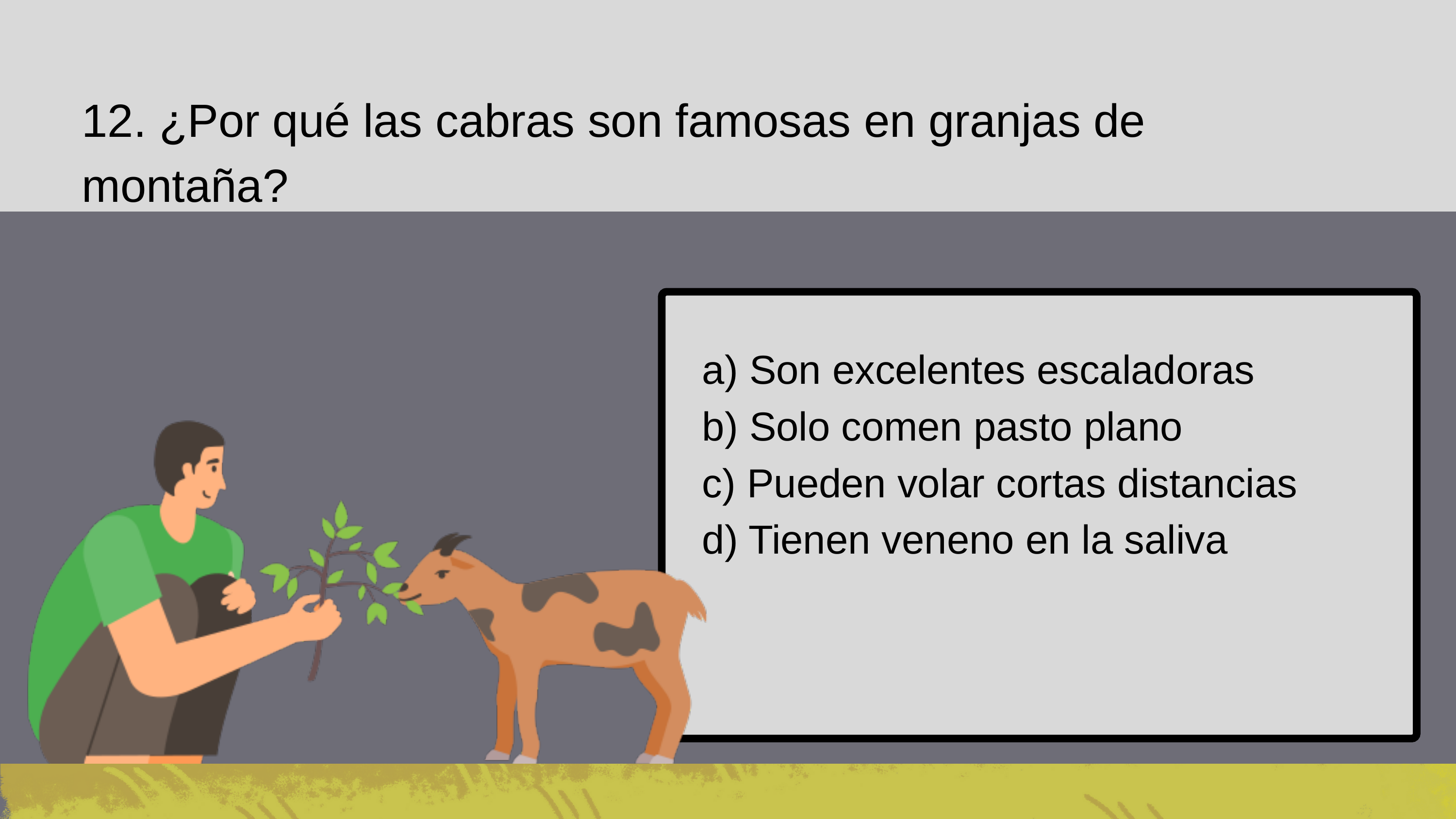

12. ¿Por qué las cabras son famosas en granjas de montaña?

a) Son excelentes escaladoras
b) Solo comen pasto plano
c) Pueden volar cortas distancias
d) Tienen veneno en la saliva